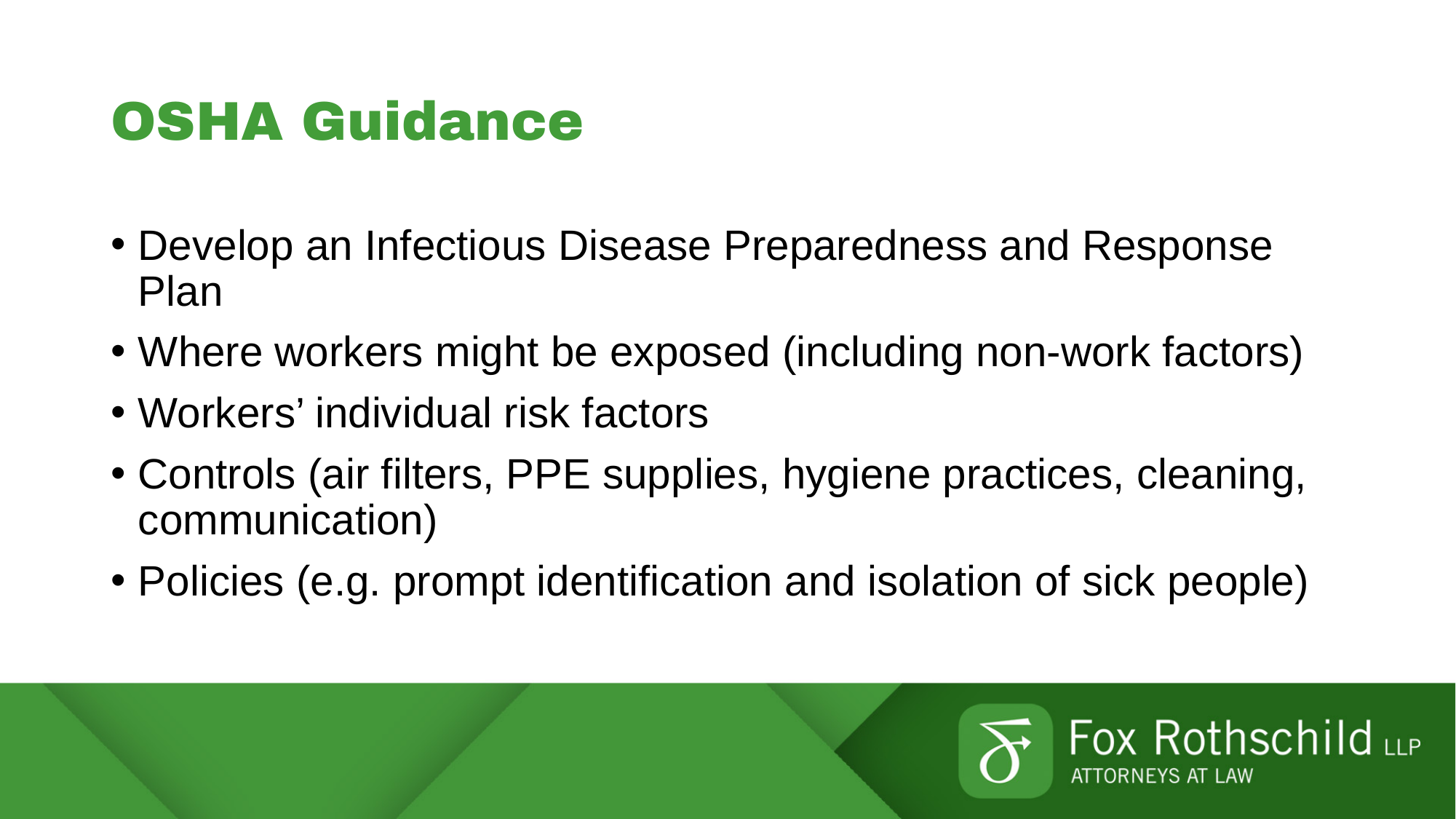

# OSHA Guidance
Develop an Infectious Disease Preparedness and Response Plan
Where workers might be exposed (including non-work factors)
Workers’ individual risk factors
Controls (air filters, PPE supplies, hygiene practices, cleaning, communication)
Policies (e.g. prompt identification and isolation of sick people)